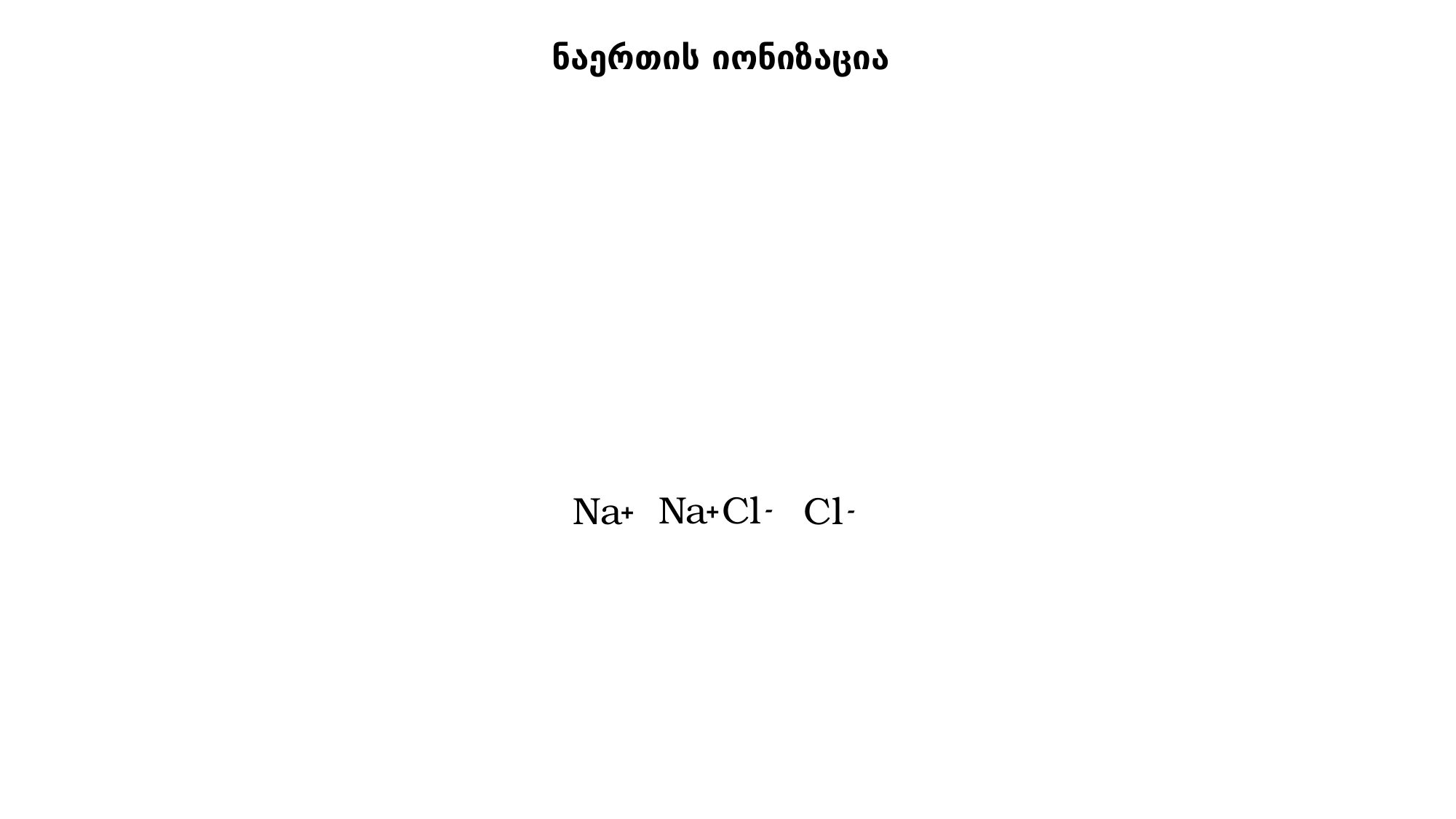

ნაერთის იონიზაცია
Na
+
Cl
-
Na
+
Cl
-